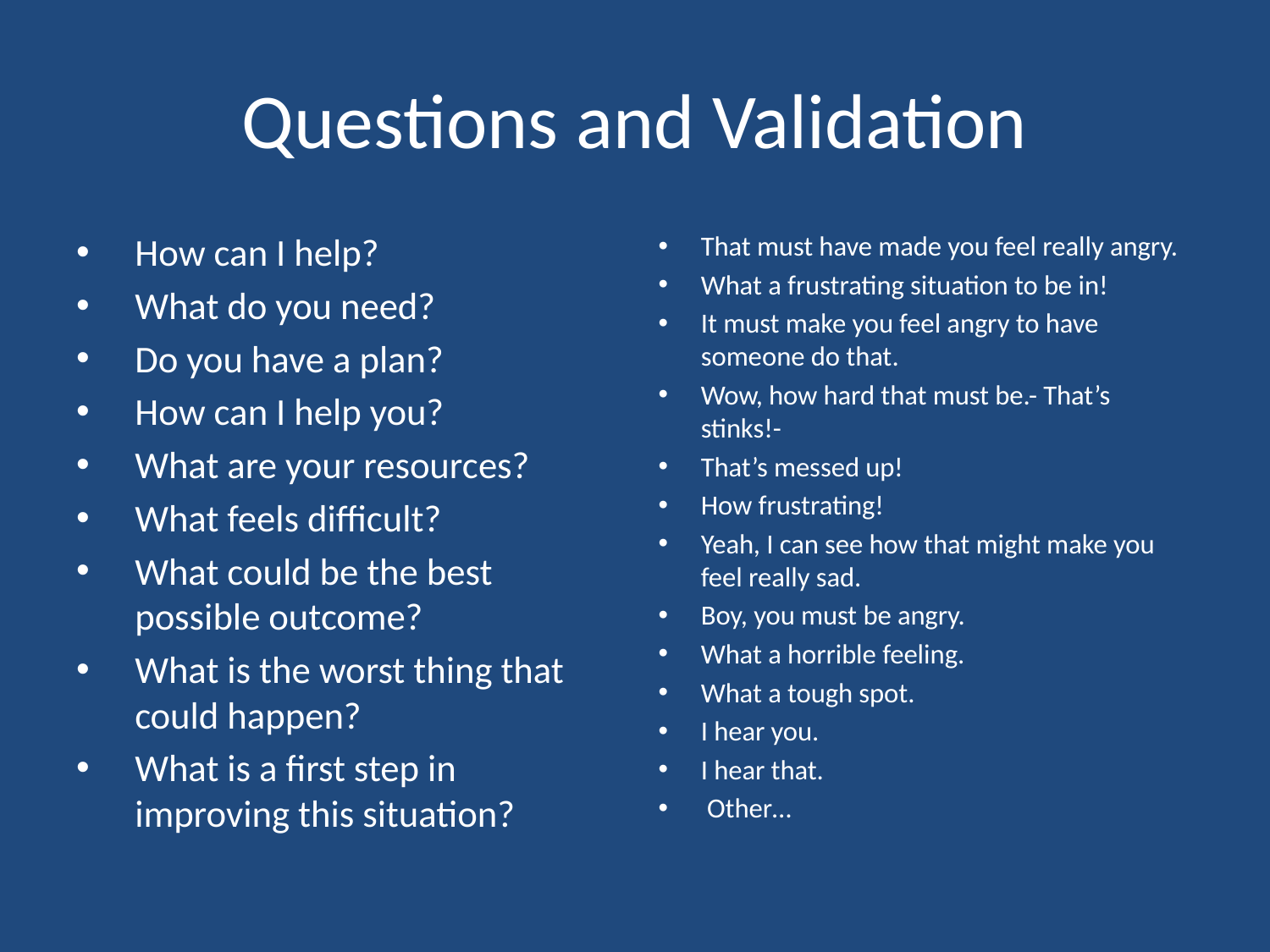

# Questions and Validation
How can I help?
What do you need?
Do you have a plan?
How can I help you?
What are your resources?
What feels difficult?
What could be the best possible outcome?
What is the worst thing that could happen?
What is a first step in improving this situation?

That must have made you feel really angry.
What a frustrating situation to be in!
It must make you feel angry to have someone do that.
Wow, how hard that must be.- That’s stinks!-
That’s messed up!
How frustrating!
Yeah, I can see how that might make you feel really sad.
Boy, you must be angry.
What a horrible feeling.
What a tough spot.
I hear you.
I hear that.
 Other…